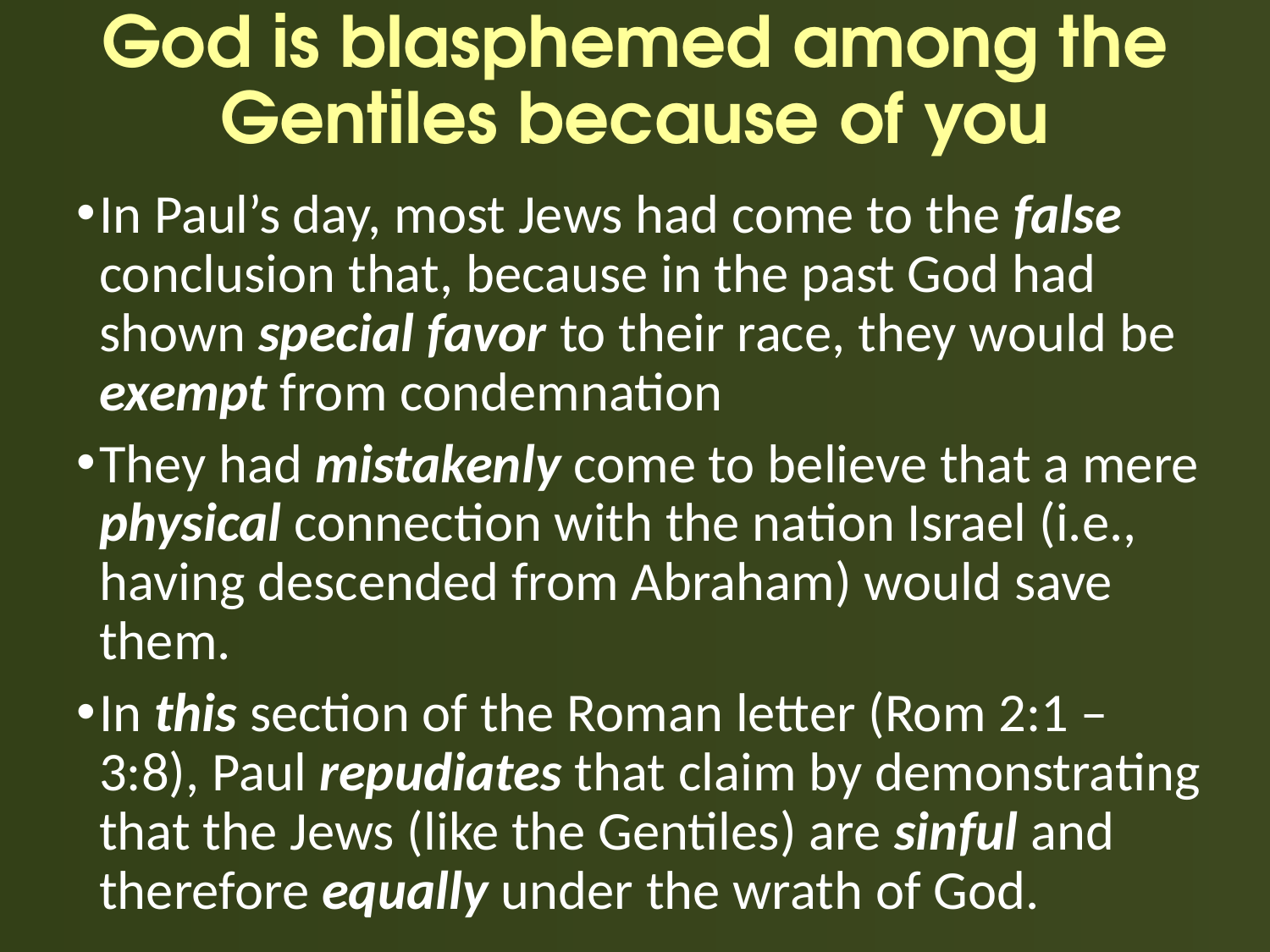

# God is blasphemed among the Gentiles because of you
In Paul’s day, most Jews had come to the false conclusion that, because in the past God had shown special favor to their race, they would be exempt from condemnation
They had mistakenly come to believe that a mere physical connection with the nation Israel (i.e., having descended from Abraham) would save them.
In this section of the Roman letter (Rom 2:1 – 3:8), Paul repudiates that claim by demonstrating that the Jews (like the Gentiles) are sinful and therefore equally under the wrath of God.